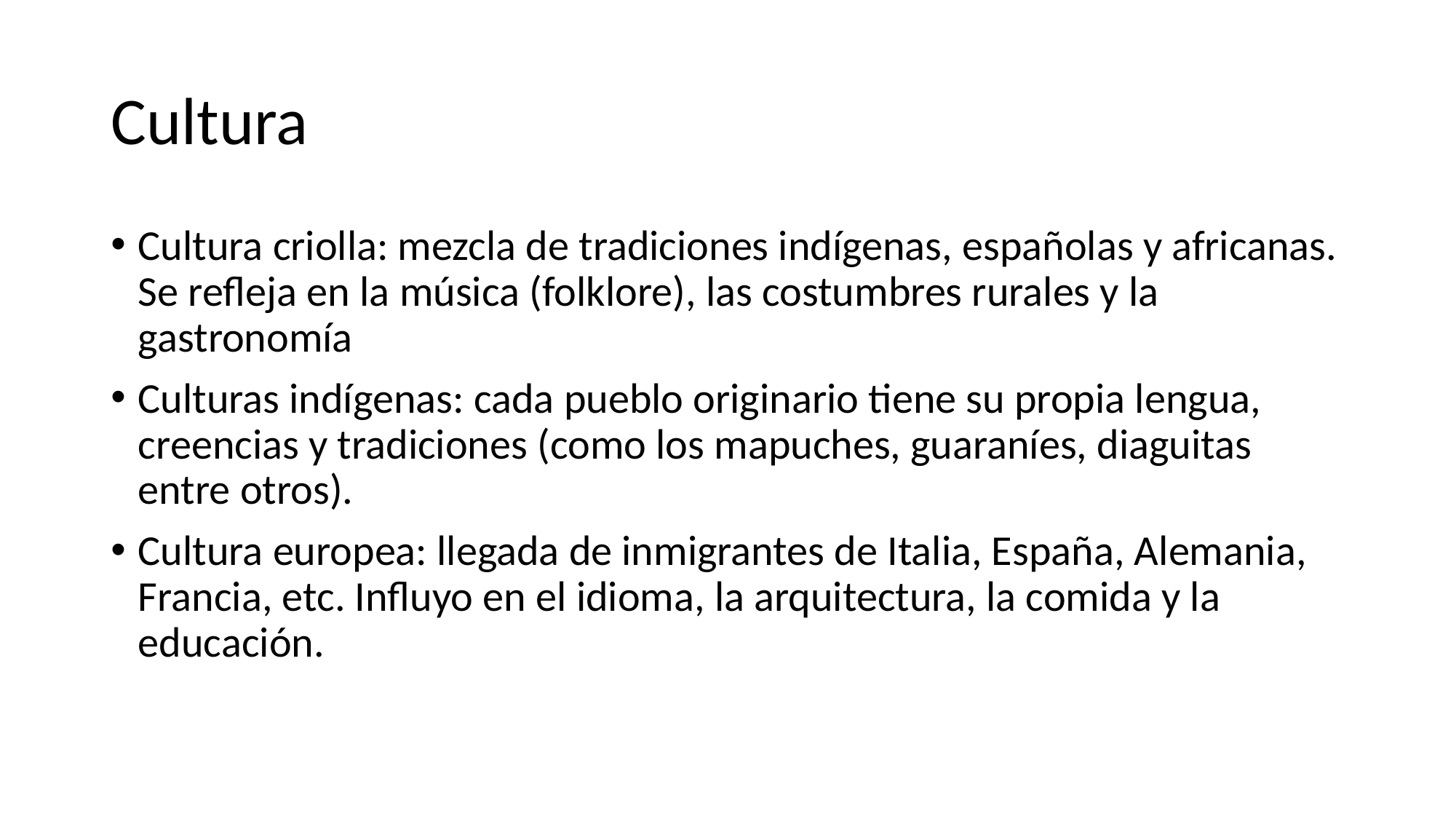

# Cultura
Cultura criolla: mezcla de tradiciones indígenas, españolas y africanas. Se refleja en la música (folklore), las costumbres rurales y la gastronomía
Culturas indígenas: cada pueblo originario tiene su propia lengua, creencias y tradiciones (como los mapuches, guaraníes, diaguitas entre otros).
Cultura europea: llegada de inmigrantes de Italia, España, Alemania, Francia, etc. Influyo en el idioma, la arquitectura, la comida y la educación.